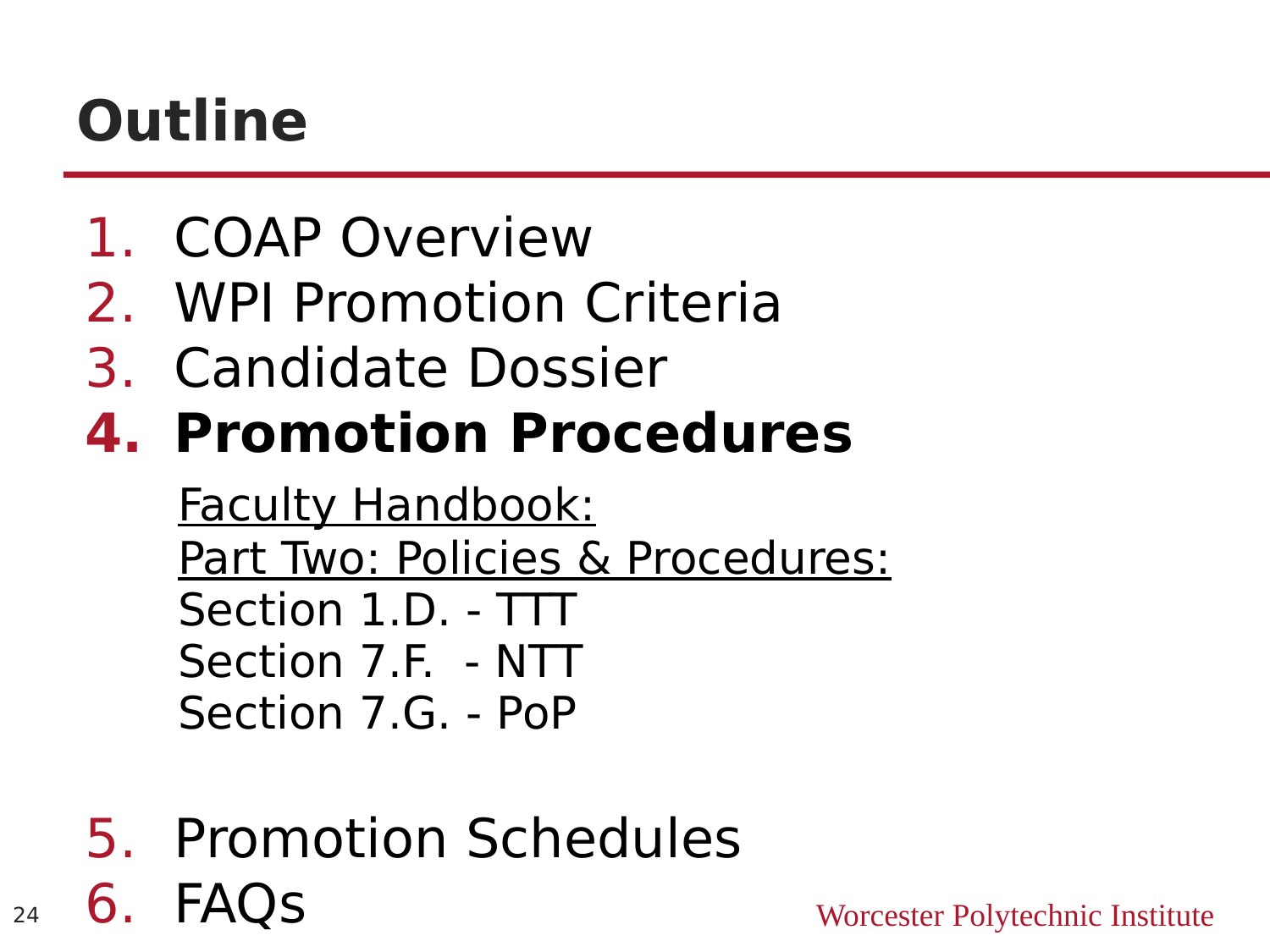

# Outline
COAP Overview
WPI Promotion Criteria
Candidate Dossier
Promotion Procedures
	Faculty Handbook:
	Part Two: Policies & Procedures:
	Section 1.D. - TTT
	Section 7.F.  - NTT
	Section 7.G. - PoP

Promotion Schedules
FAQs

24